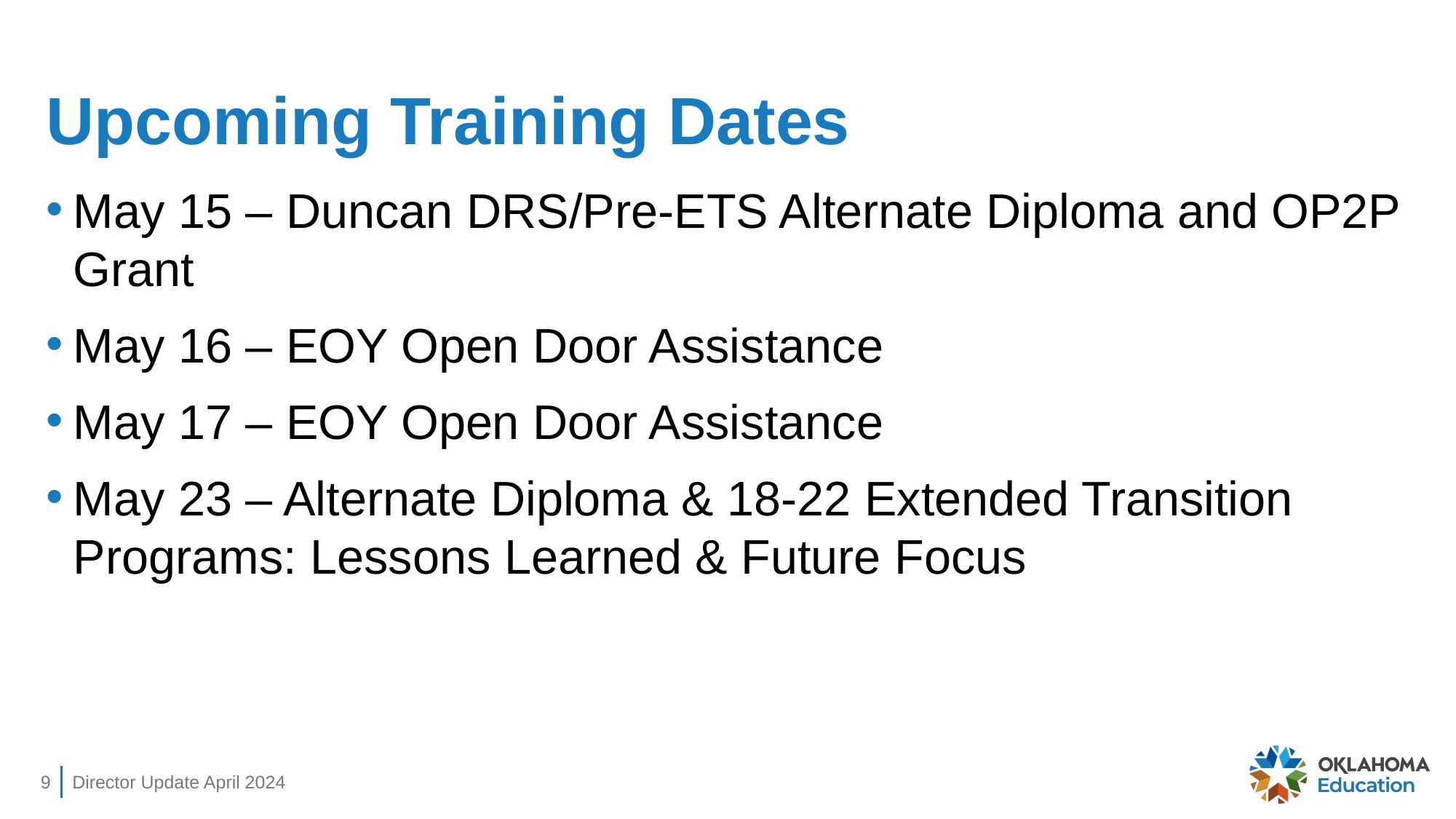

# Upcoming Training Dates
May 15 – Duncan DRS/Pre-ETS Alternate Diploma and OP2P Grant
May 16 – EOY Open Door Assistance
May 17 – EOY Open Door Assistance
May 23 – Alternate Diploma & 18-22 Extended Transition Programs: Lessons Learned & Future Focus

9
Director Update April 2024